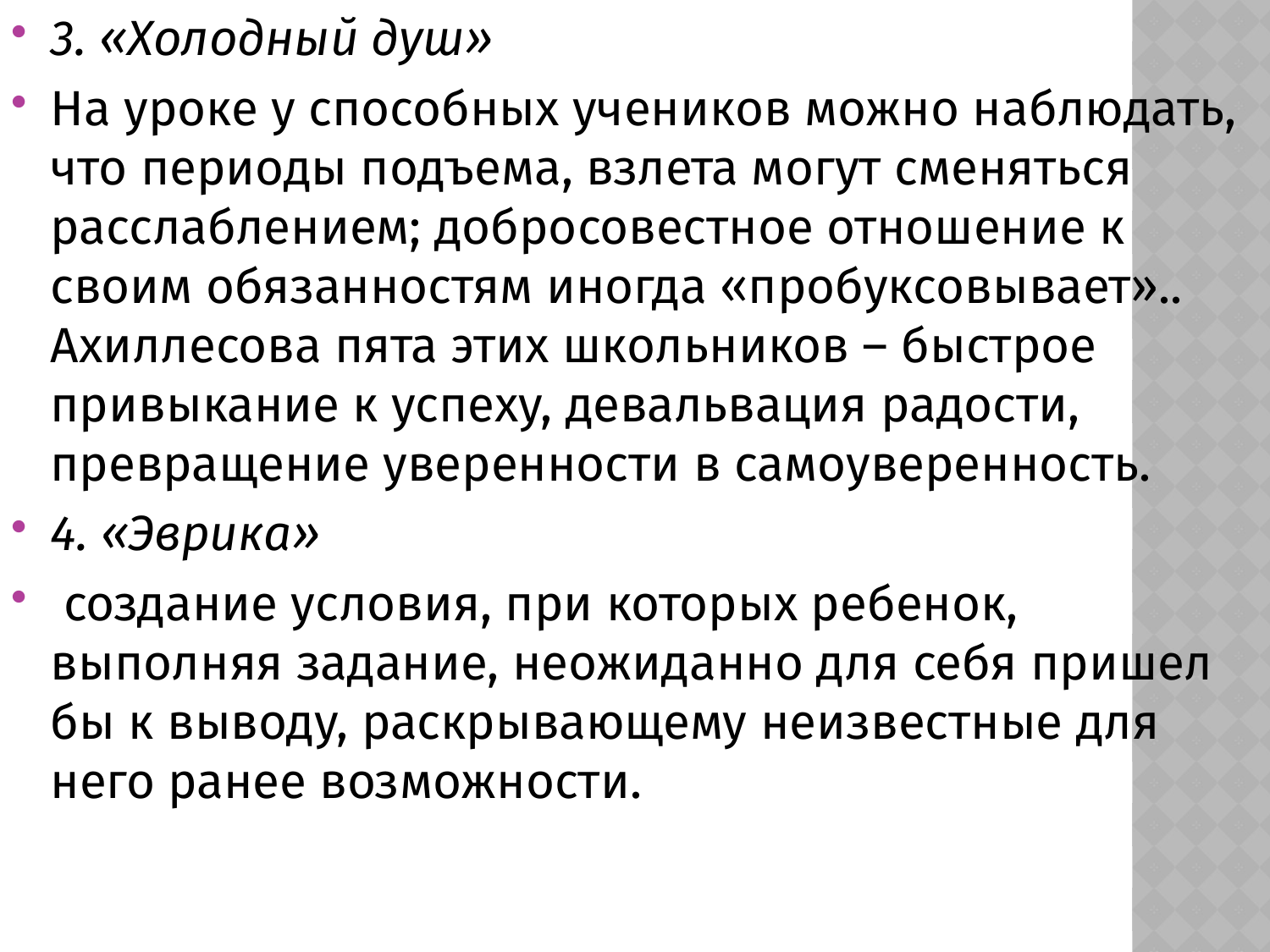

3. «Холодный душ»
На уроке у способных учеников можно наблюдать, что периоды подъема, взлета могут сменяться расслаблением; добросовестное отношение к своим обязанностям иногда «пробуксовывает».. Ахиллесова пята этих школьников – быстрое привыкание к успеху, девальвация радости, превращение уверенности в самоуверенность.
4. «Эврика»
 создание условия, при которых ребенок, выполняя задание, неожиданно для себя пришел бы к выводу, раскрывающему неизвестные для него ранее возможности.